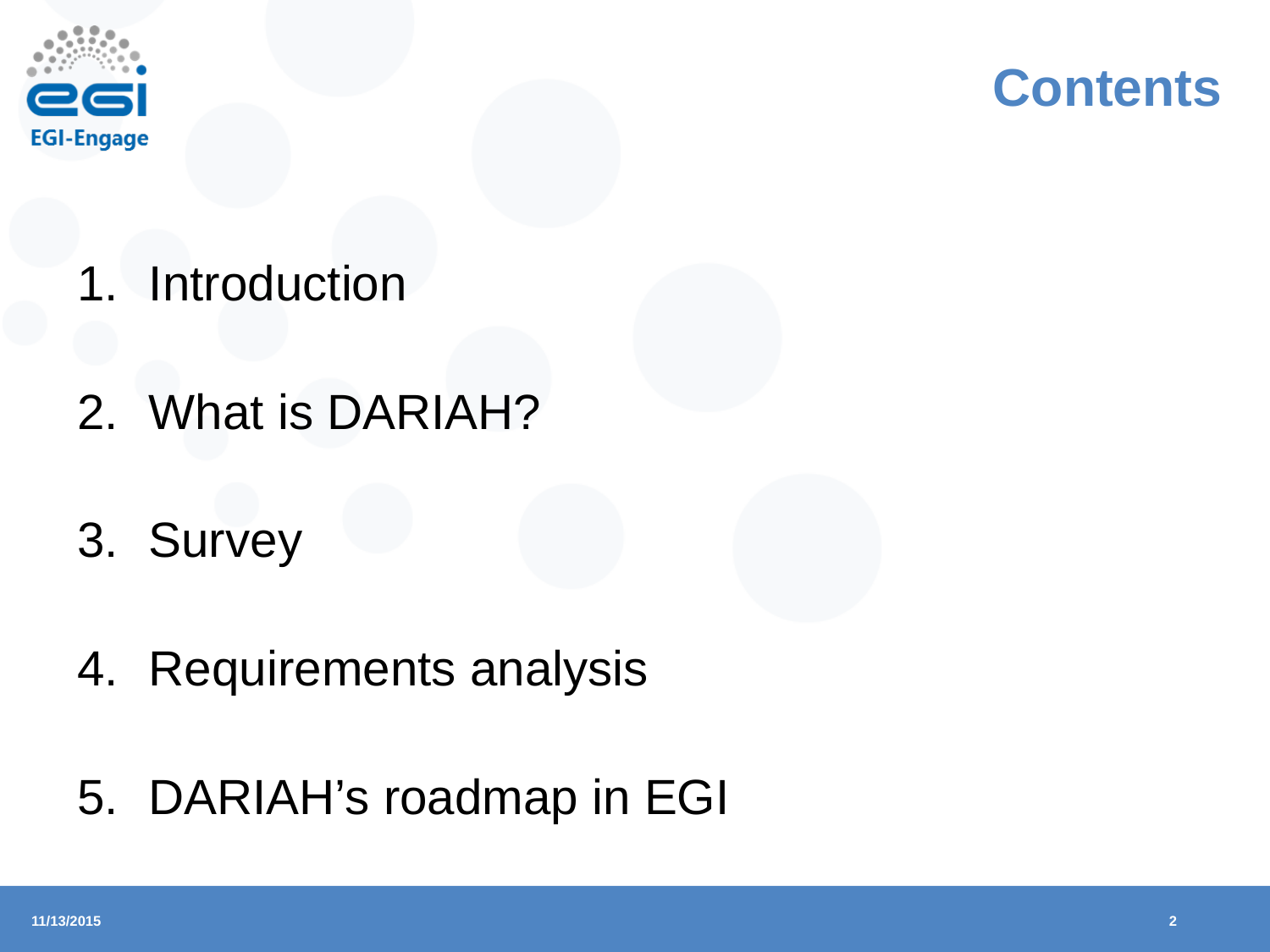

# Contents
Introduction
What is DARIAH?
Survey
Requirements analysis
DARIAH’s roadmap in EGI